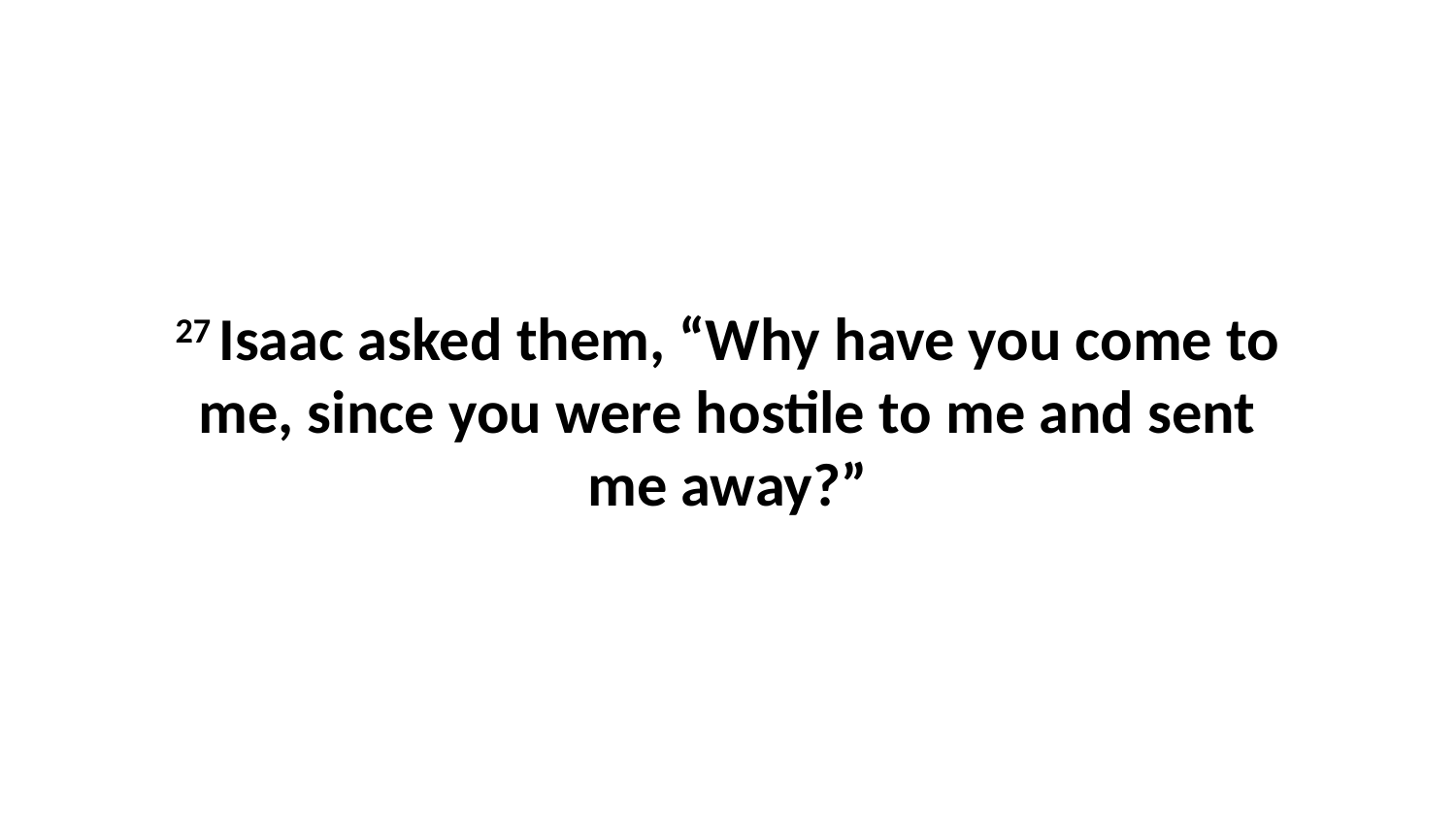

27 Isaac asked them, “Why have you come to me, since you were hostile to me and sent me away?”